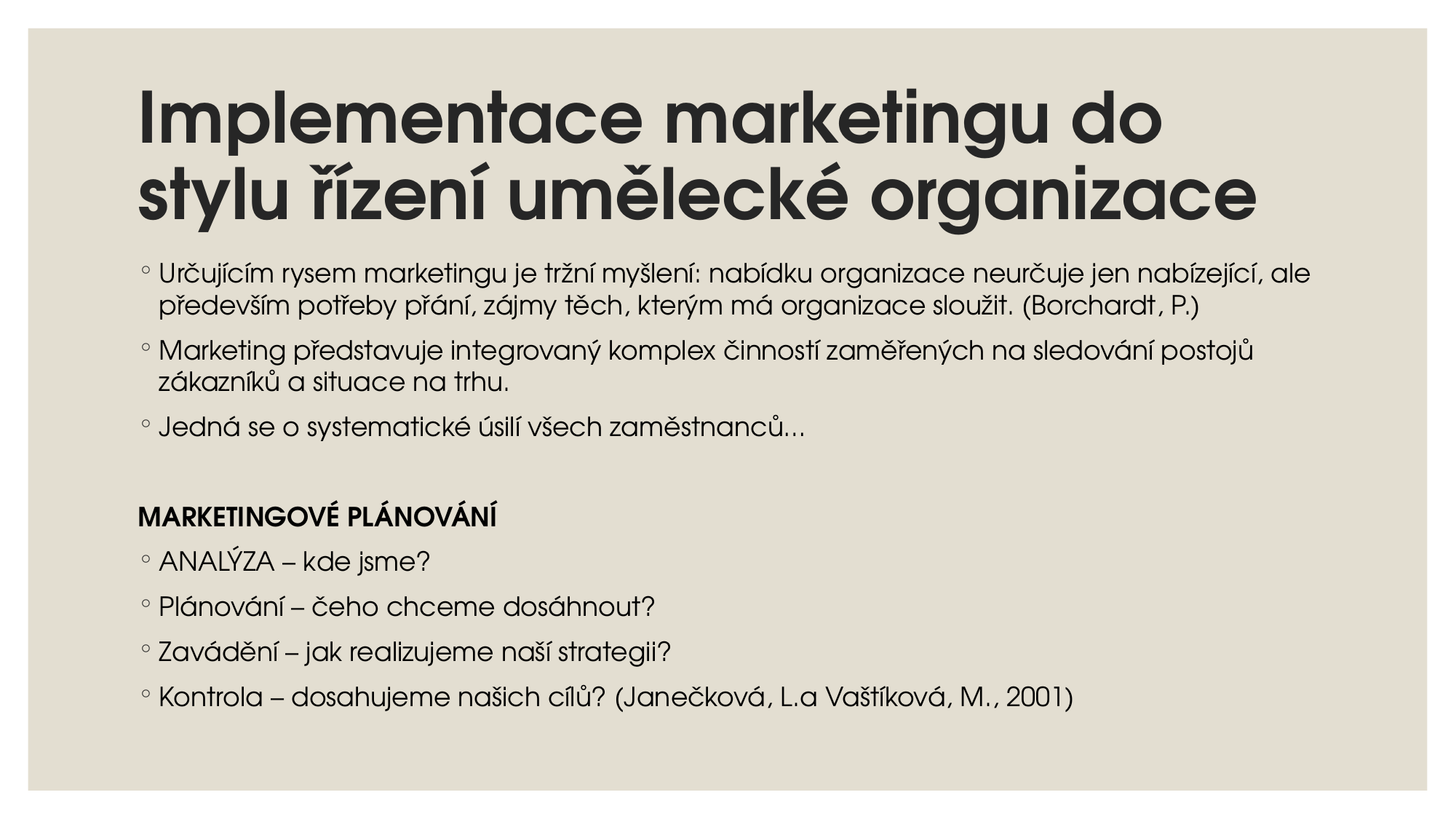

# Implementace marketingu do stylu řízení umělecké organizace
Určujícím rysem marketingu je tržní myšlení: nabídku organizace neurčuje jen nabízející, ale především potřeby přání, zájmy těch, kterým má organizace sloužit. (Borchardt, P.)
Marketing představuje integrovaný komplex činností zaměřených na sledování postojů zákazníků a situace na trhu.
Jedná se o systematické úsilí všech zaměstnanců…

MARKETINGOVÉ PLÁNOVÁNÍ
ANALÝZA – kde jsme?
Plánování – čeho chceme dosáhnout?
Zavádění – jak realizujeme naší strategii?
Kontrola – dosahujeme našich cílů? (Janečková, L.a Vaštíková, M., 2001)